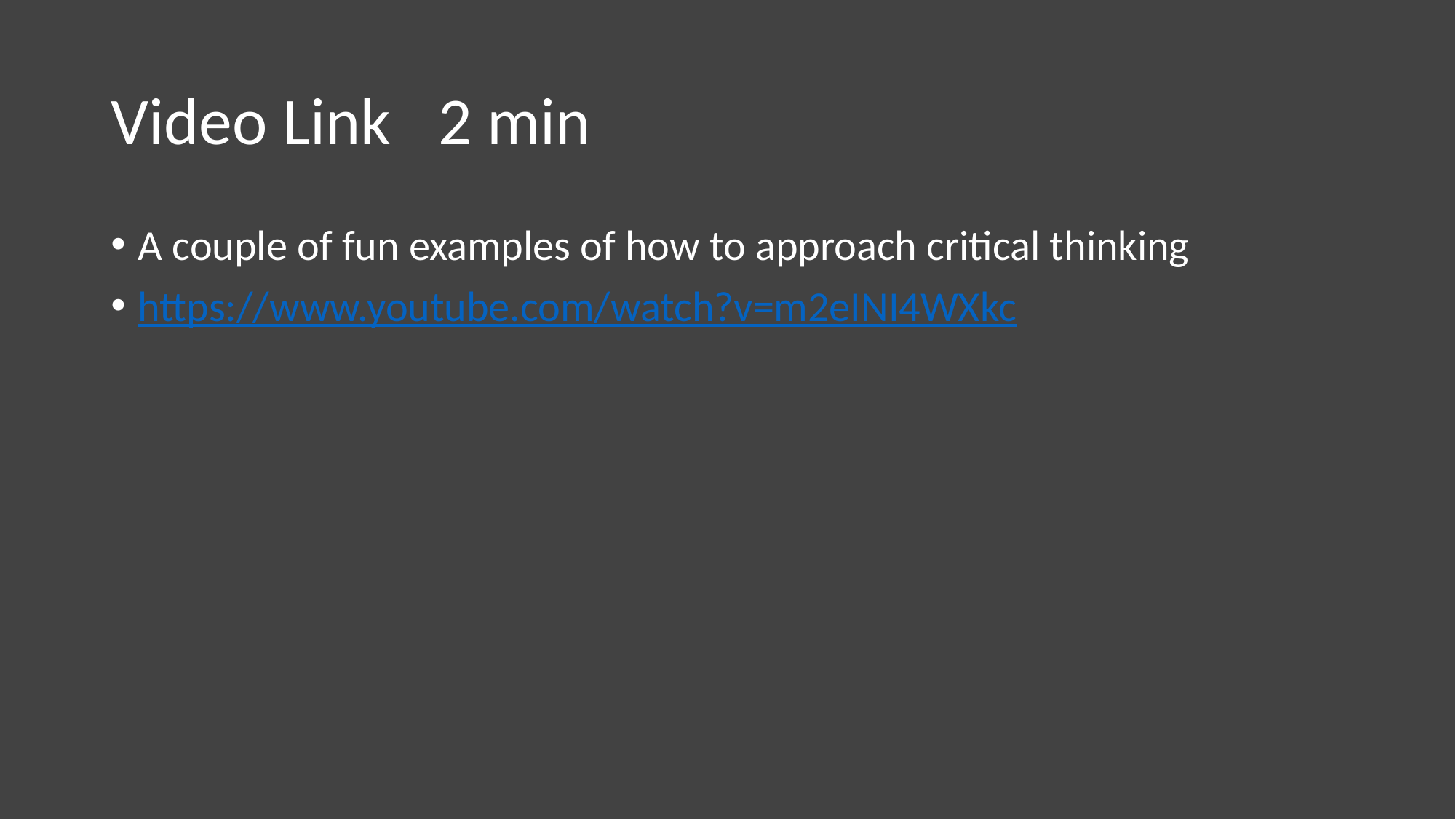

# Video Link	2 min
A couple of fun examples of how to approach critical thinking
https://www.youtube.com/watch?v=m2eINI4WXkc